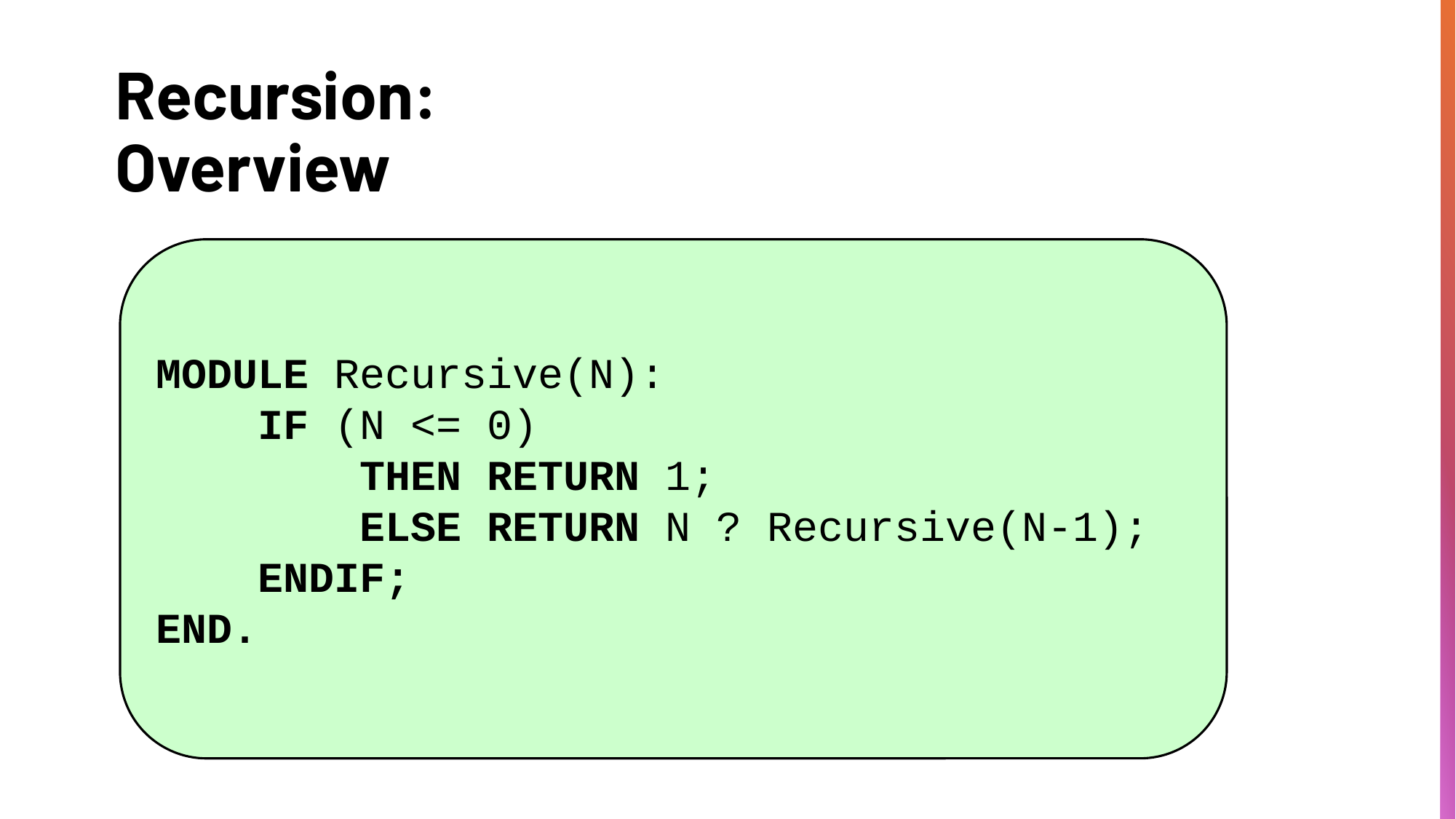

# Recursion: Overview
MODULE Recursive(N):
    IF (N <= 0)
        THEN RETURN 1;
        ELSE RETURN N ? Recursive(N-1);
    ENDIF;
END.